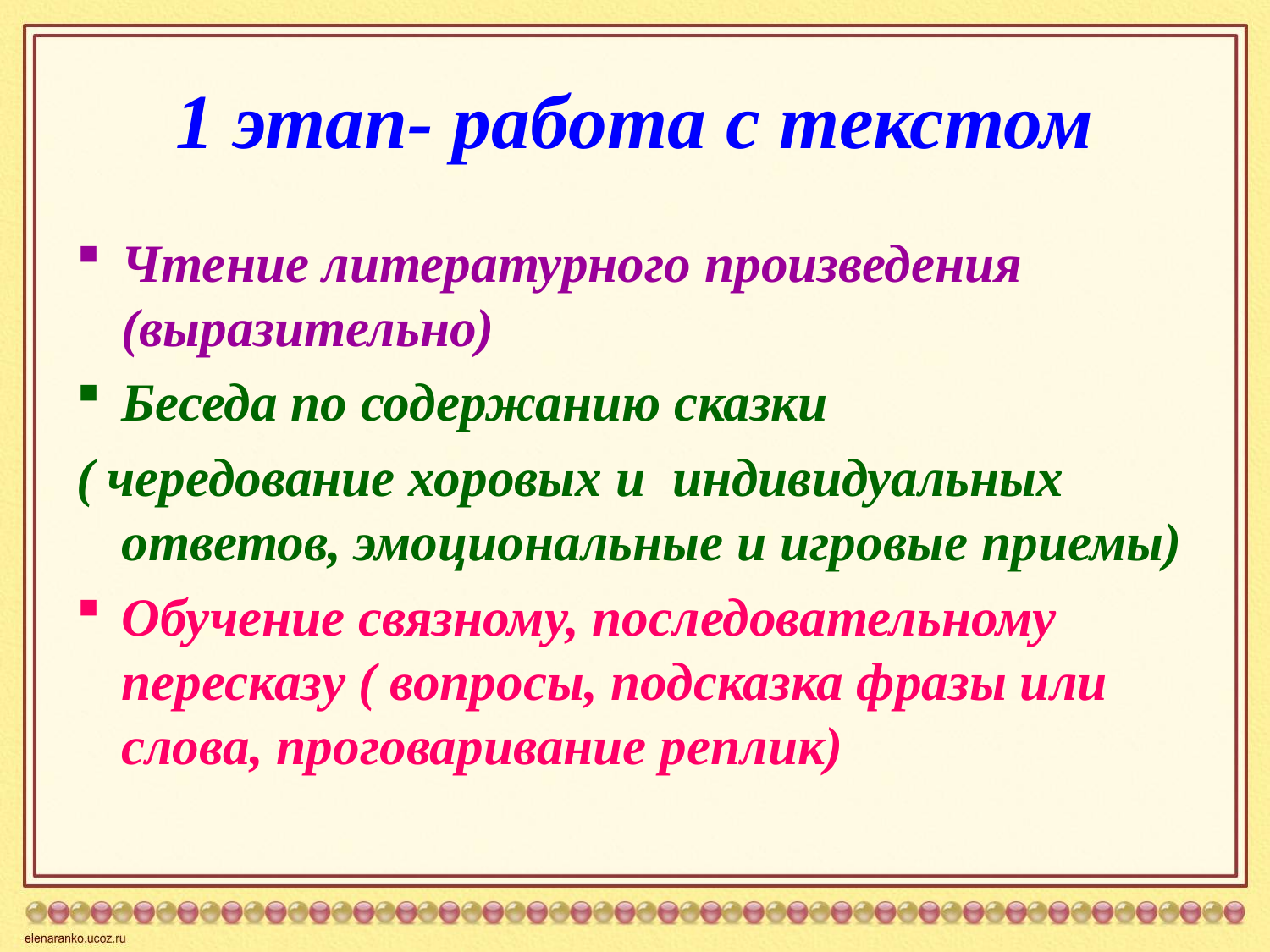

# 1 этап- работа с текстом
Чтение литературного произведения (выразительно)
Беседа по содержанию сказки
( чередование хоровых и  индивидуальных ответов, эмоциональные и игровые приемы)
Обучение связному, последовательному пересказу ( вопросы, подсказка фразы или слова, проговаривание реплик)